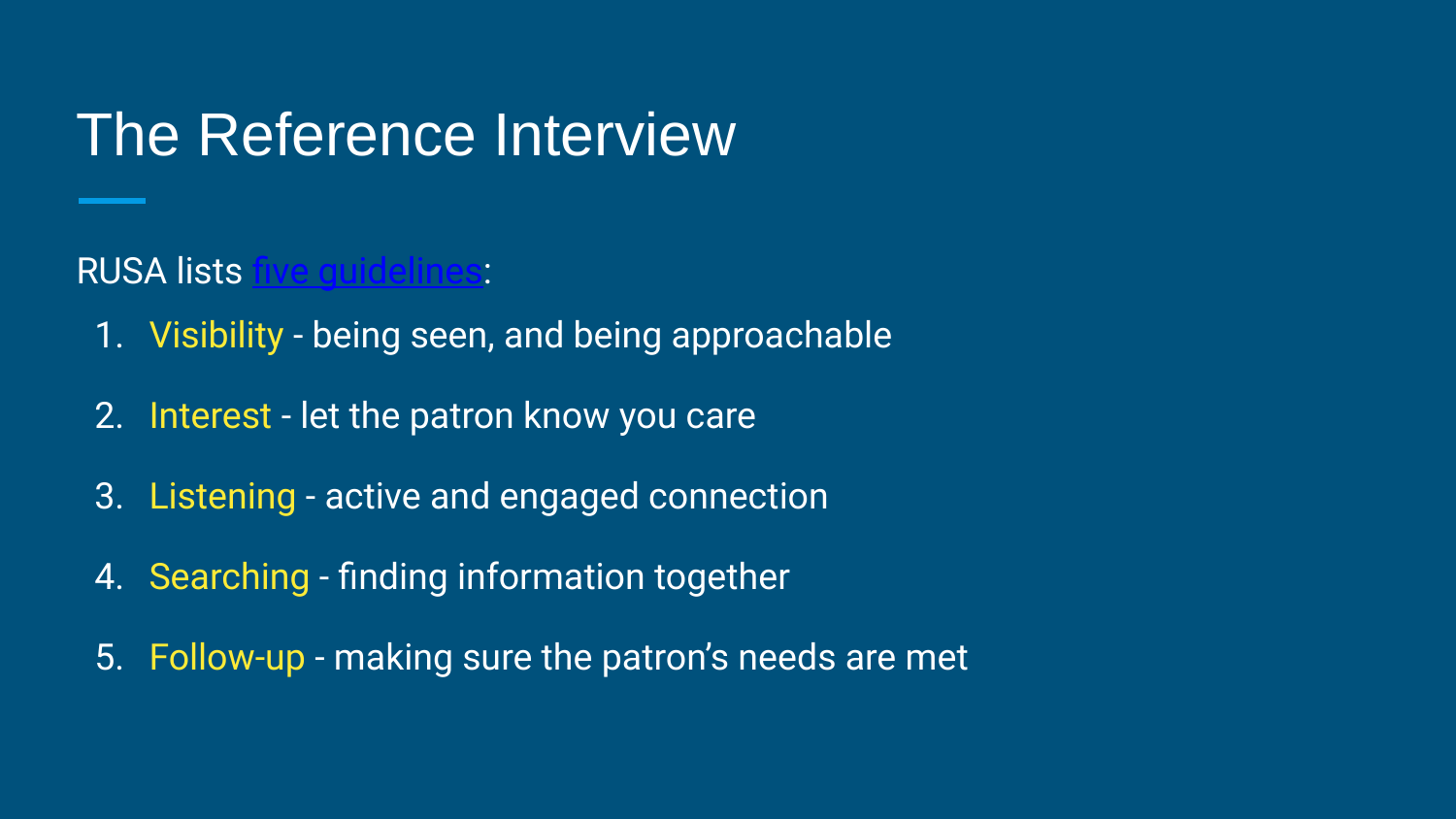

# The Reference Interview
RUSA lists five guidelines:
Visibility - being seen, and being approachable
Interest - let the patron know you care
Listening - active and engaged connection
Searching - finding information together
Follow-up - making sure the patron’s needs are met